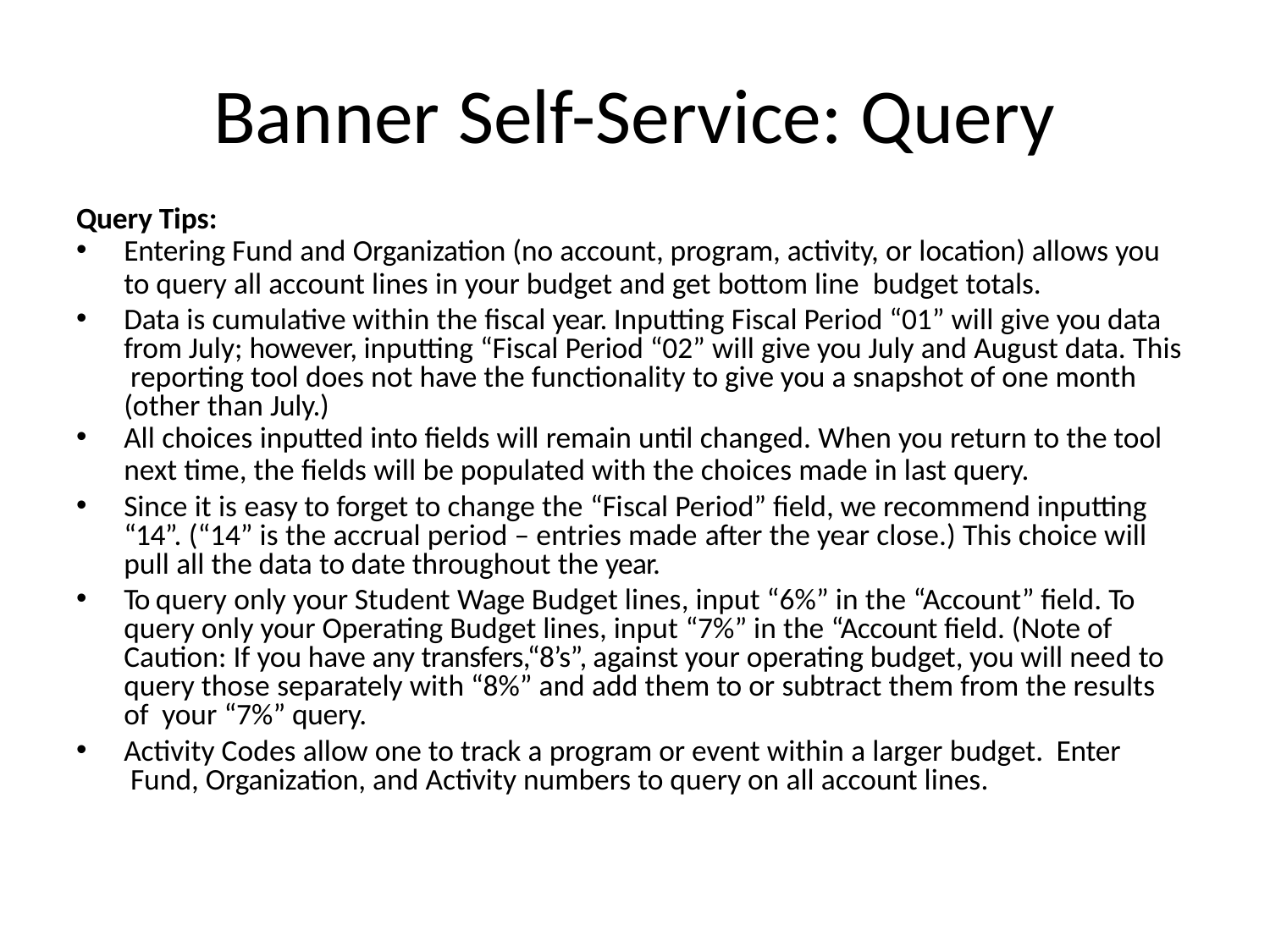

# Banner Self-Service: Query
Query Tips:
Entering Fund and Organization (no account, program, activity, or location) allows you
to query all account lines in your budget and get bottom line budget totals.
Data is cumulative within the fiscal year. Inputting Fiscal Period “01” will give you data  from July; however, inputting “Fiscal Period “02” will give you July and August data. This  reporting tool does not have the functionality to give you a snapshot of one month  (other than July.)
All choices inputted into fields will remain until changed. When you return to the tool
next time, the fields will be populated with the choices made in last query.
Since it is easy to forget to change the “Fiscal Period” field, we recommend inputting  “14”. (“14” is the accrual period – entries made after the year close.) This choice will  pull all the data to date throughout the year.
To query only your Student Wage Budget lines, input “6%” in the “Account” field. To  query only your Operating Budget lines, input “7%” in the “Account field. (Note of  Caution: If you have any transfers,“8’s”, against your operating budget, you will need to  query those separately with “8%” and add them to or subtract them from the results of  your “7%” query.
Activity Codes allow one to track a program or event within a larger budget. Enter  Fund, Organization, and Activity numbers to query on all account lines.